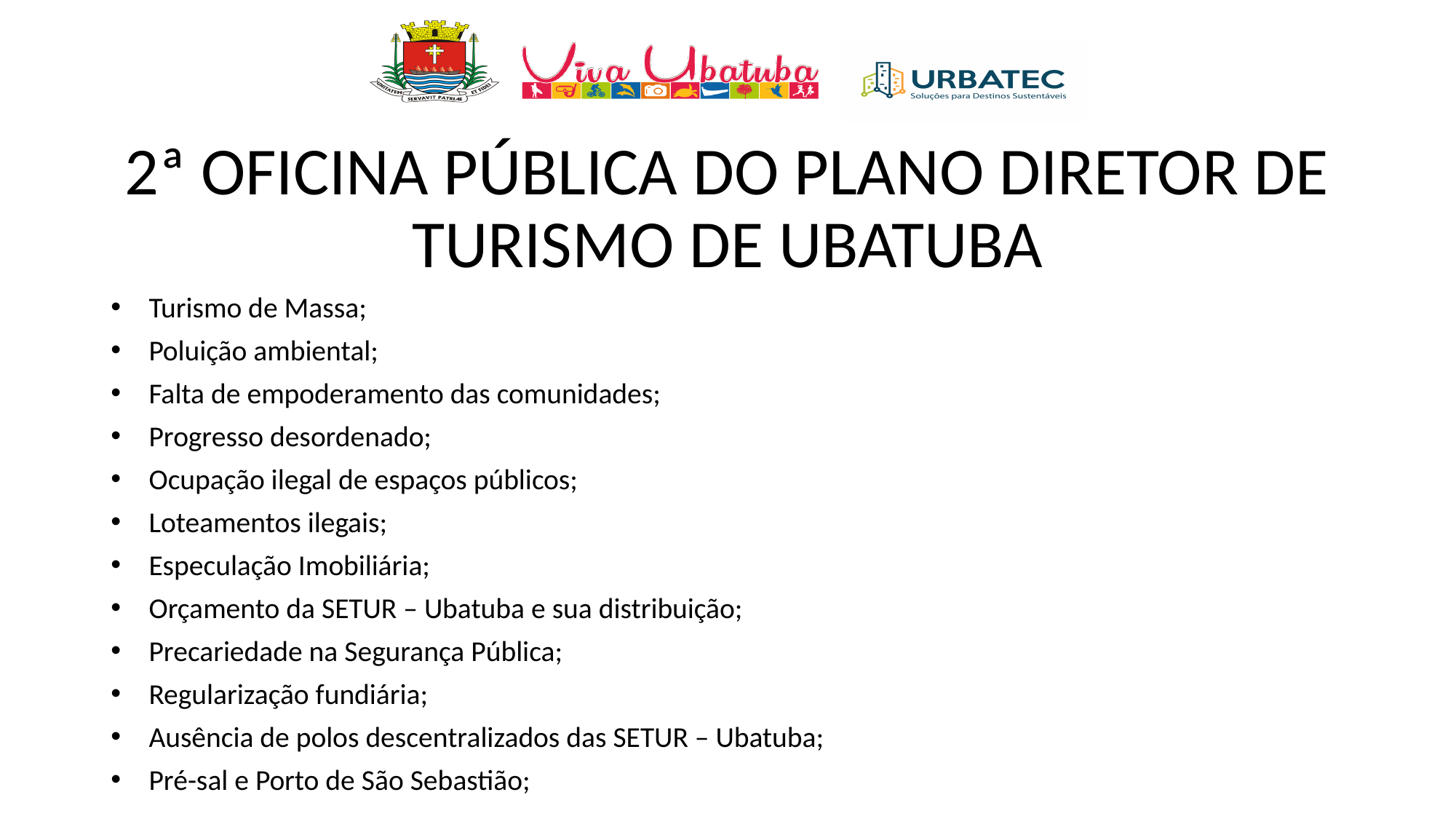

2ª OFICINA PÚBLICA DO PLANO DIRETOR DE TURISMO DE UBATUBA
Turismo de Massa;
Poluição ambiental;
Falta de empoderamento das comunidades;
Progresso desordenado;
Ocupação ilegal de espaços públicos;
Loteamentos ilegais;
Especulação Imobiliária;
Orçamento da SETUR – Ubatuba e sua distribuição;
Precariedade na Segurança Pública;
Regularização fundiária;
Ausência de polos descentralizados das SETUR – Ubatuba;
Pré-sal e Porto de São Sebastião;